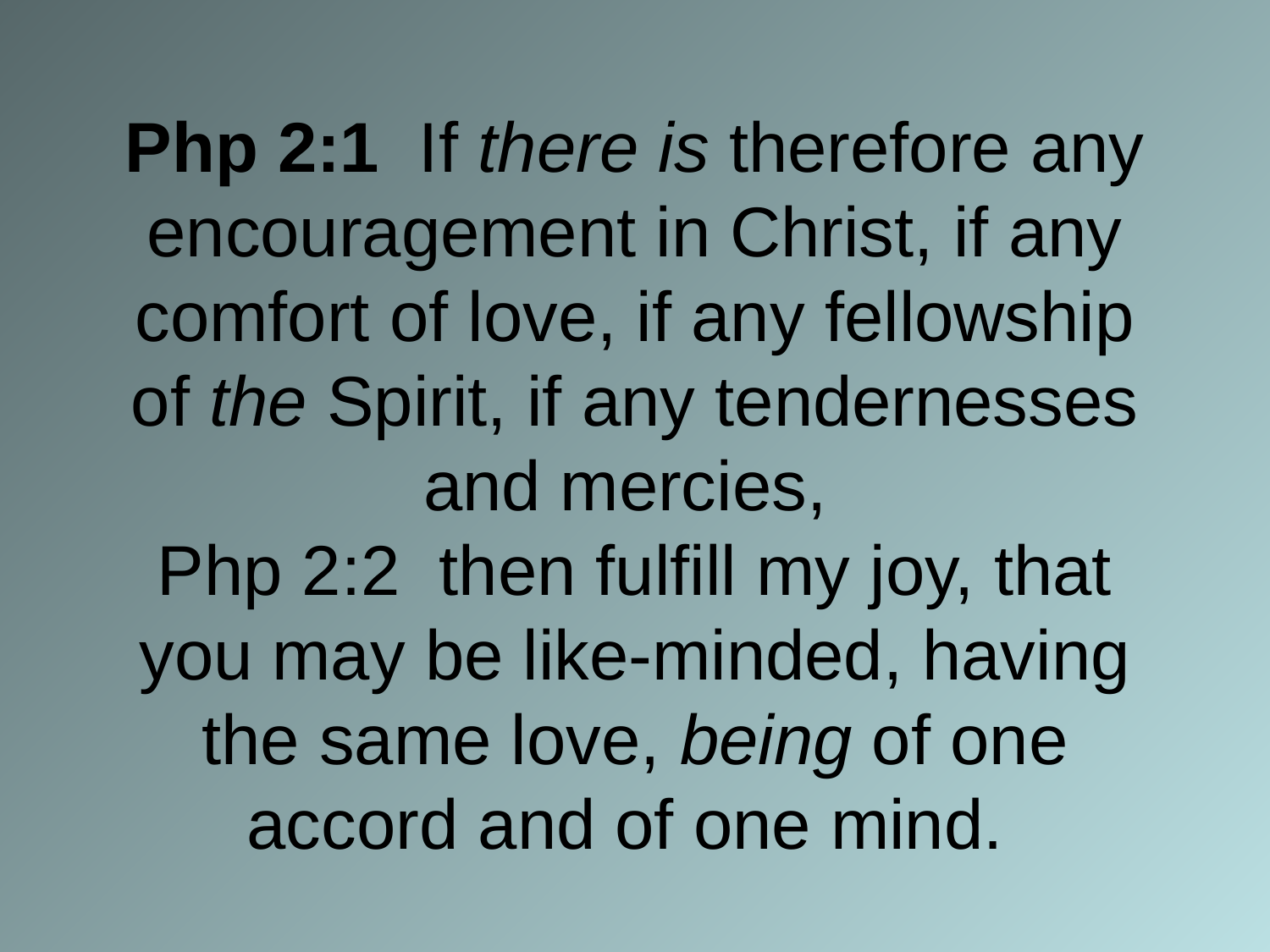

# Php 2:1  If there is therefore any encouragement in Christ, if any comfort of love, if any fellowship of the Spirit, if any tendernesses and mercies, Php 2:2  then fulfill my joy, that you may be like-minded, having the same love, being of one accord and of one mind.